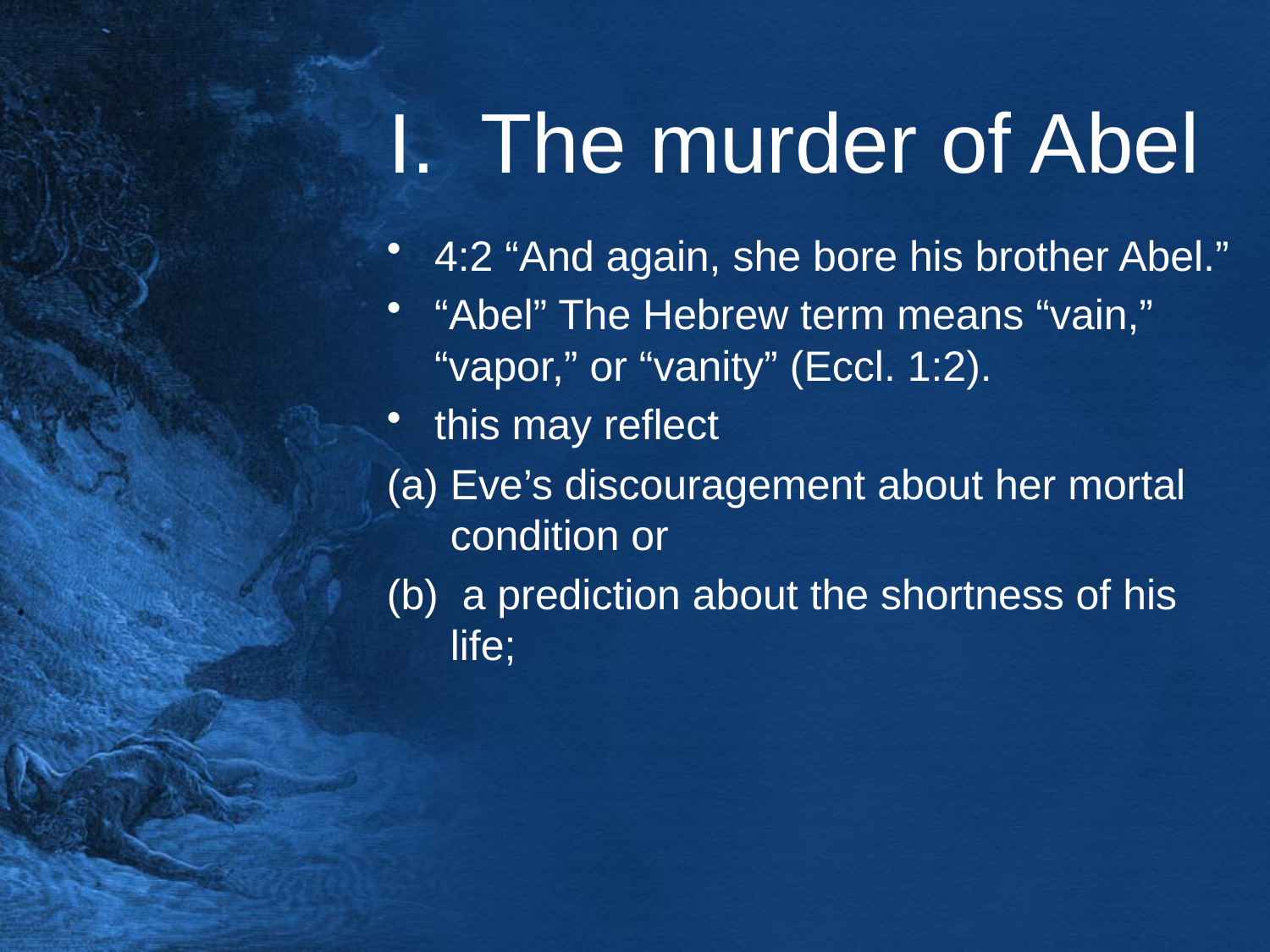

# I.  The murder of Abel
4:2 “And again, she bore his brother Abel.”
“Abel” The Hebrew term means “vain,” “vapor,” or “vanity” (Eccl. 1:2).
this may reflect
Eve’s discouragement about her mortal condition or
 a prediction about the shortness of his life;